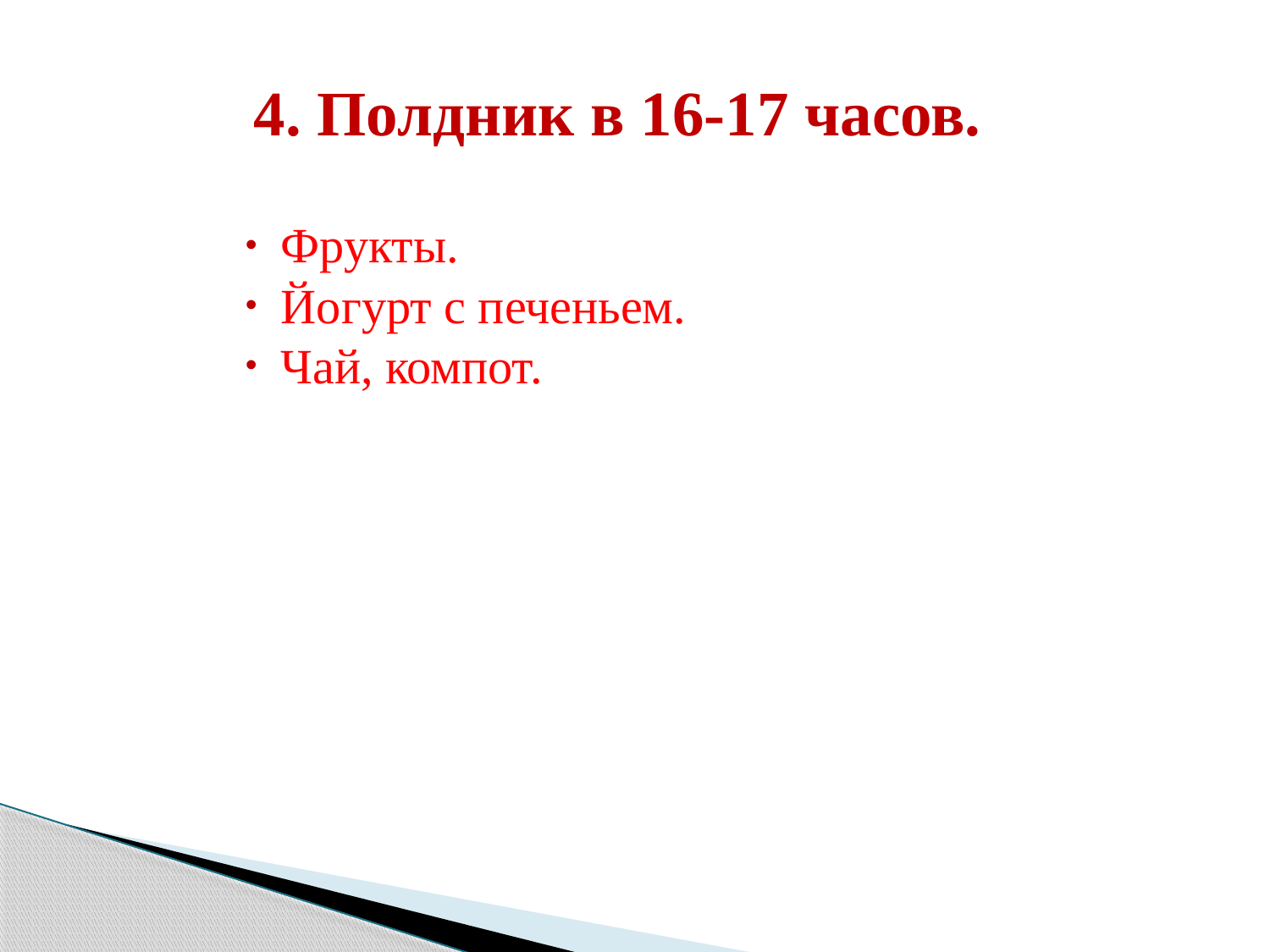

# 4. Полдник в 16-17 часов.
Фрукты.
Йогурт с печеньем.
Чай, компот.